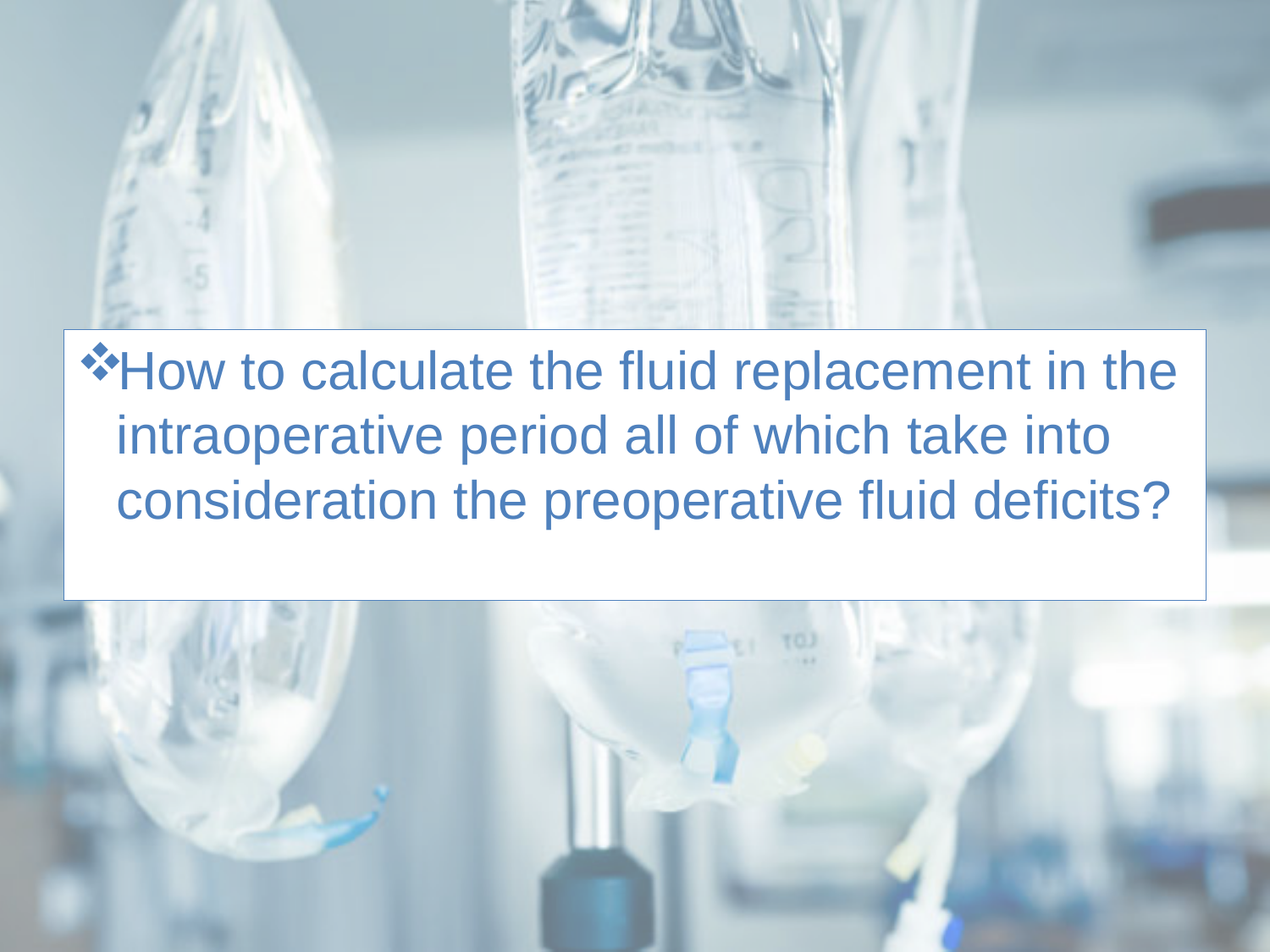

#
How to calculate the fluid replacement in the intraoperative period all of which take into consideration the preoperative fluid deficits?